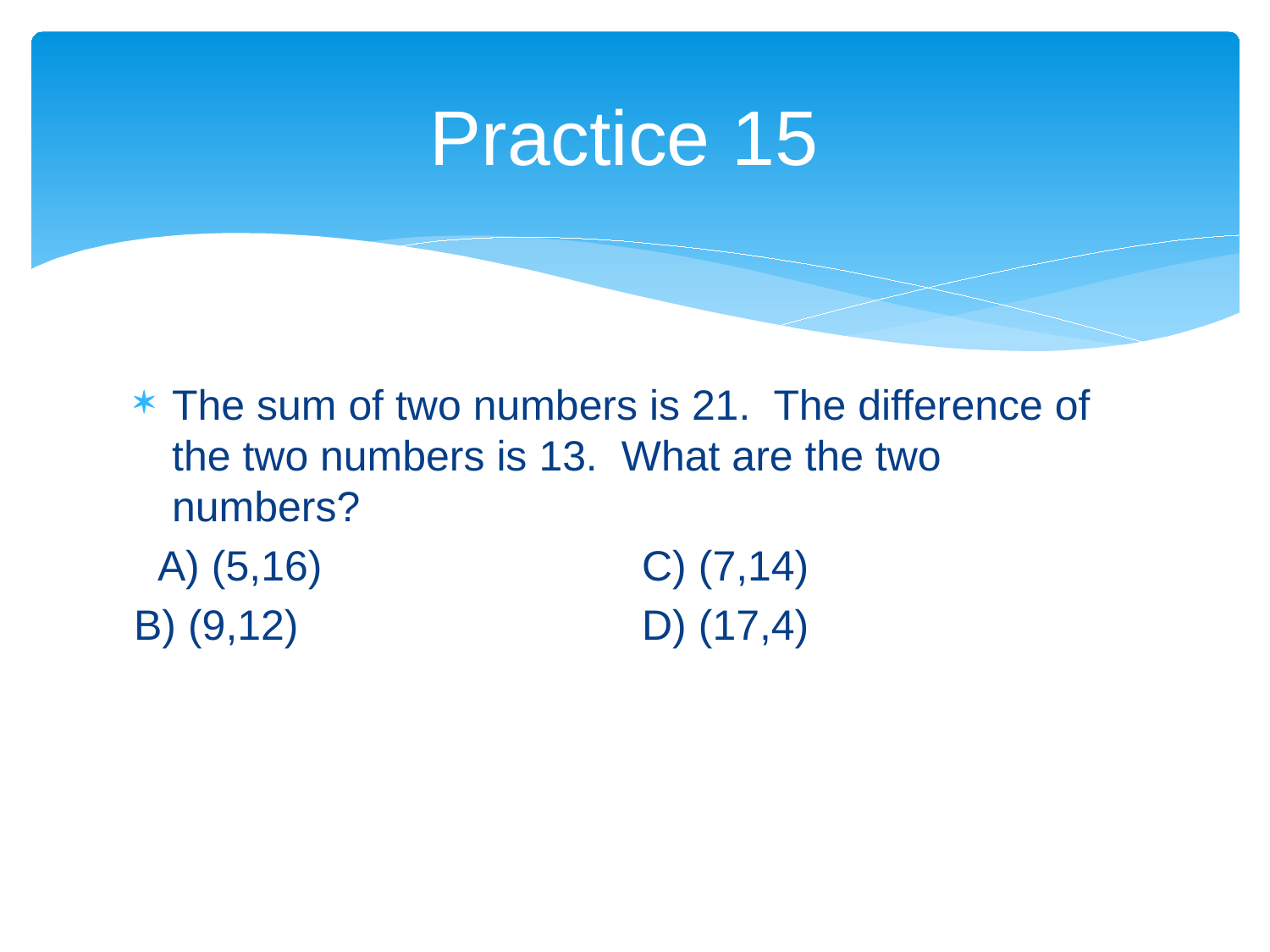

# Practice 15
The sum of two numbers is 21.  The difference of the two numbers is 13.  What are the two numbers?
  A) (5,16)			C) (7,14)
B) (9,12) 			D) (17,4)